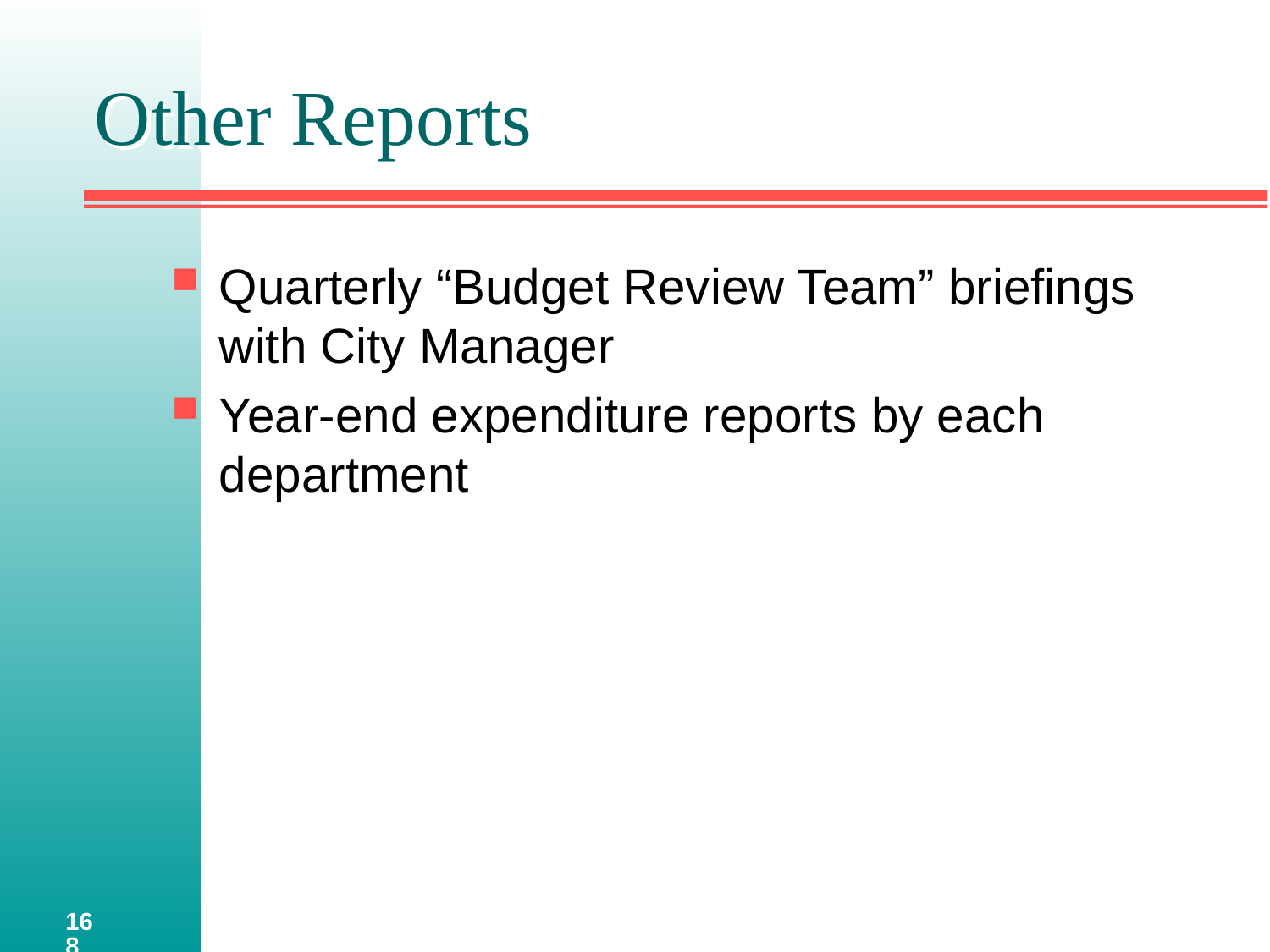

# Other Reports
Quarterly “Budget Review Team” briefings with City Manager
Year-end expenditure reports by each department

168